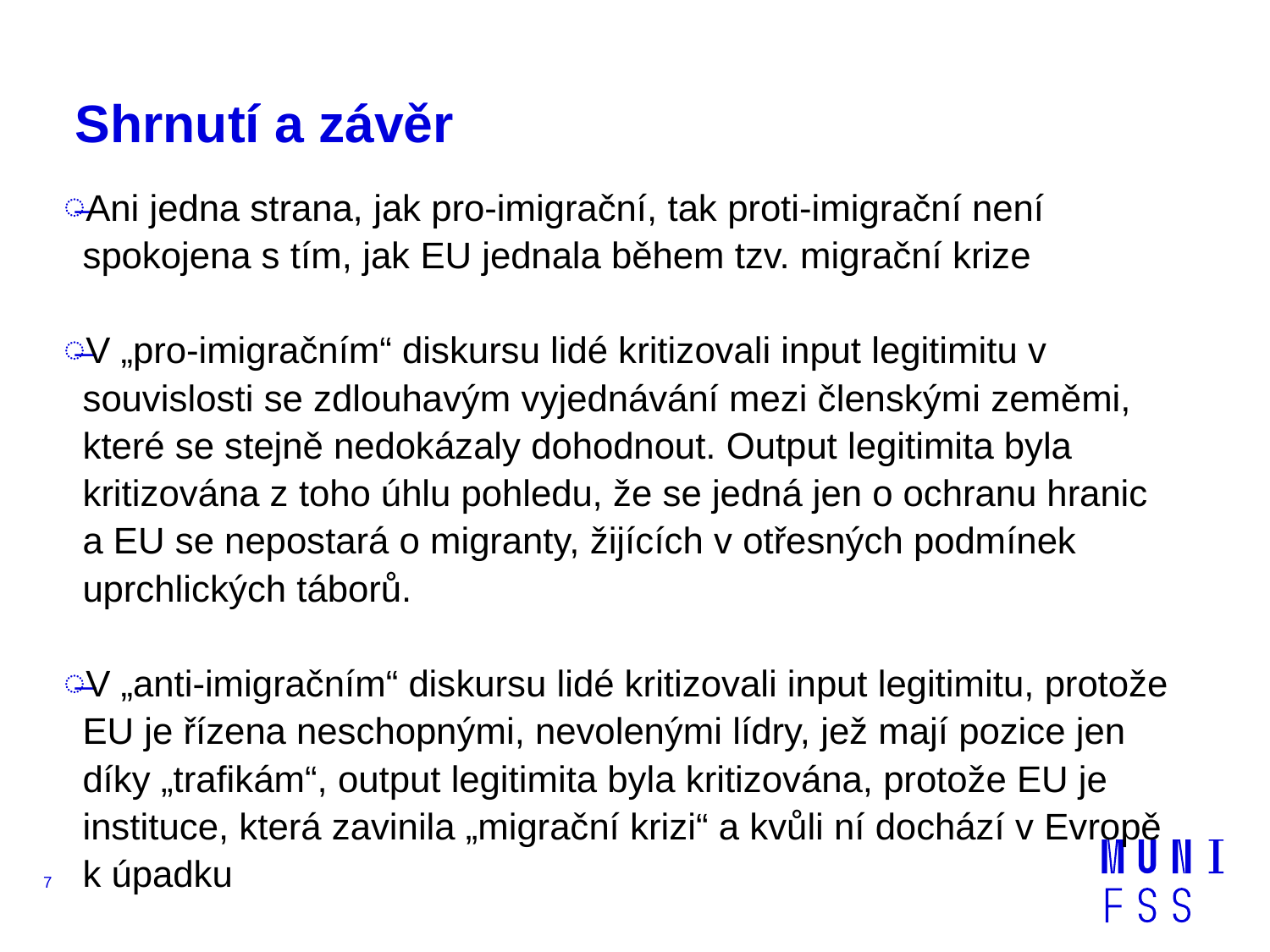

# Shrnutí a závěr
Ani jedna strana, jak pro-imigrační, tak proti-imigrační není spokojena s tím, jak EU jednala během tzv. migrační krize

V „pro-imigračním“ diskursu lidé kritizovali input legitimitu v souvislosti se zdlouhavým vyjednávání mezi členskými zeměmi, které se stejně nedokázaly dohodnout. Output legitimita byla kritizována z toho úhlu pohledu, že se jedná jen o ochranu hranic a EU se nepostará o migranty, žijících v otřesných podmínek uprchlických táborů.

V „anti-imigračním“ diskursu lidé kritizovali input legitimitu, protože EU je řízena neschopnými, nevolenými lídry, jež mají pozice jen díky „trafikám“, output legitimita byla kritizována, protože EU je instituce, která zavinila „migrační krizi“ a kvůli ní dochází v Evropě k úpadku
7